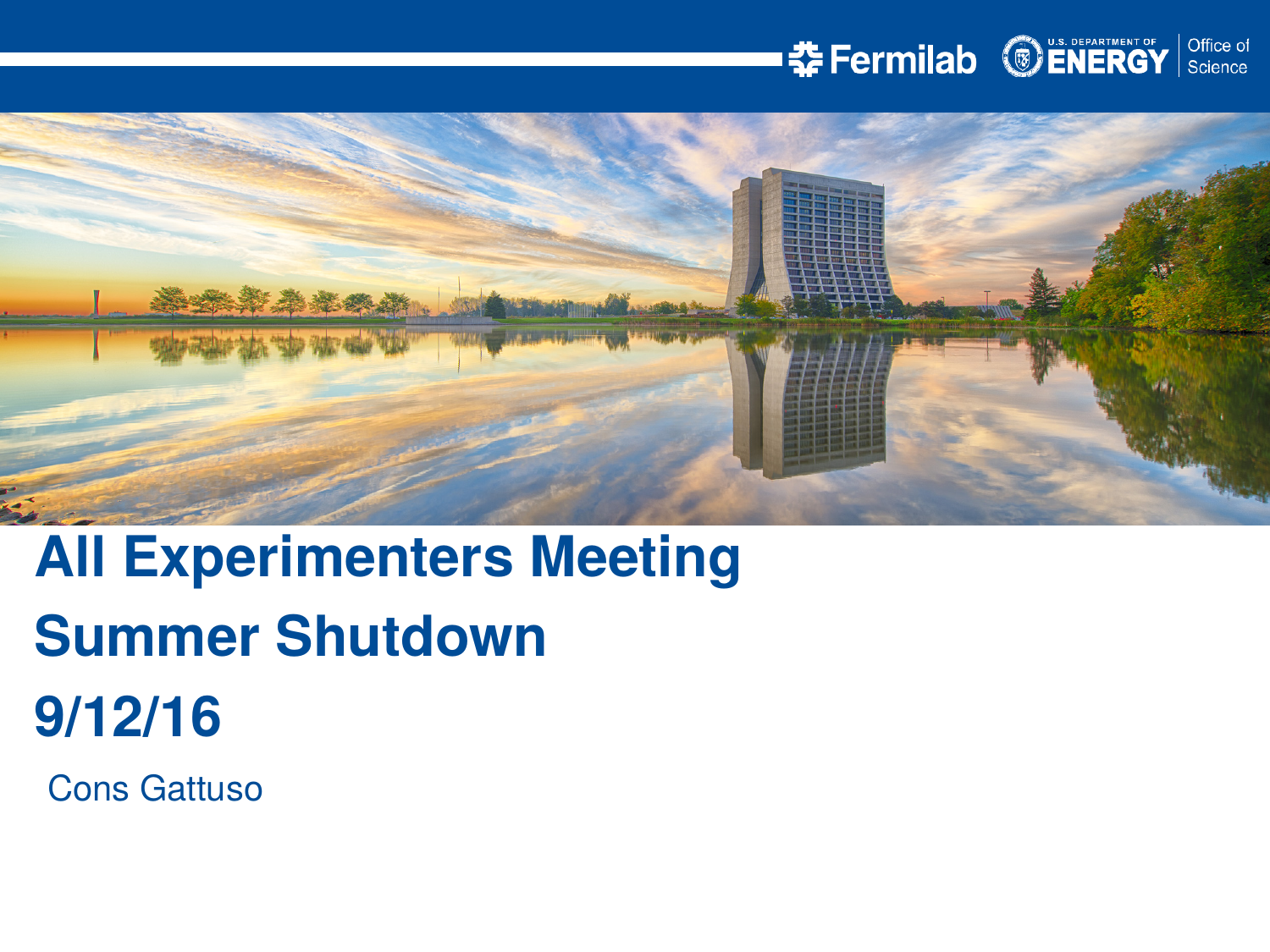

All Experimenters Meeting
Summer Shutdown
9/12/16
Cons Gattuso